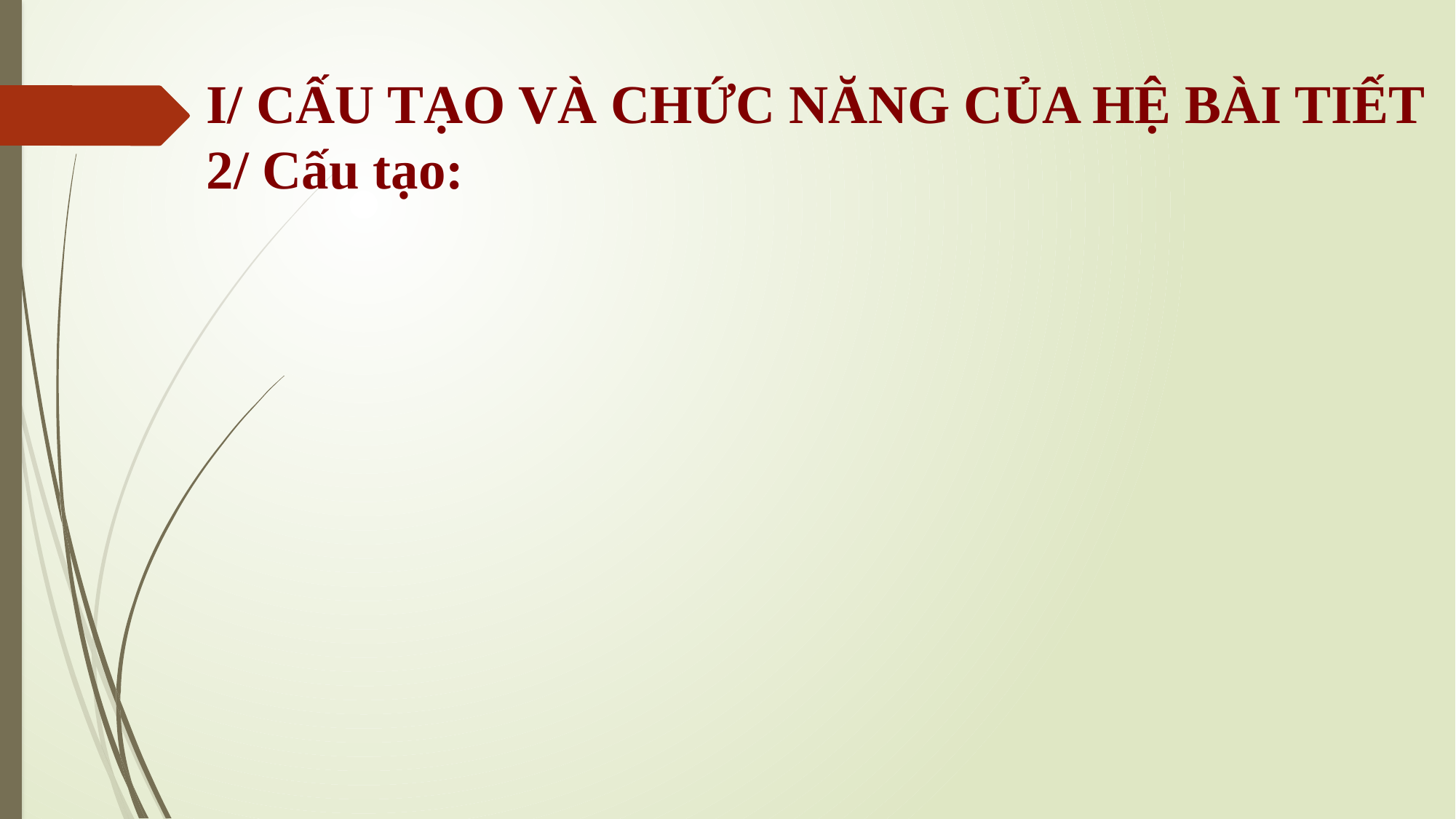

I/ CẤU TẠO VÀ CHỨC NĂNG CỦA HỆ BÀI TIẾT
2/ Cấu tạo: